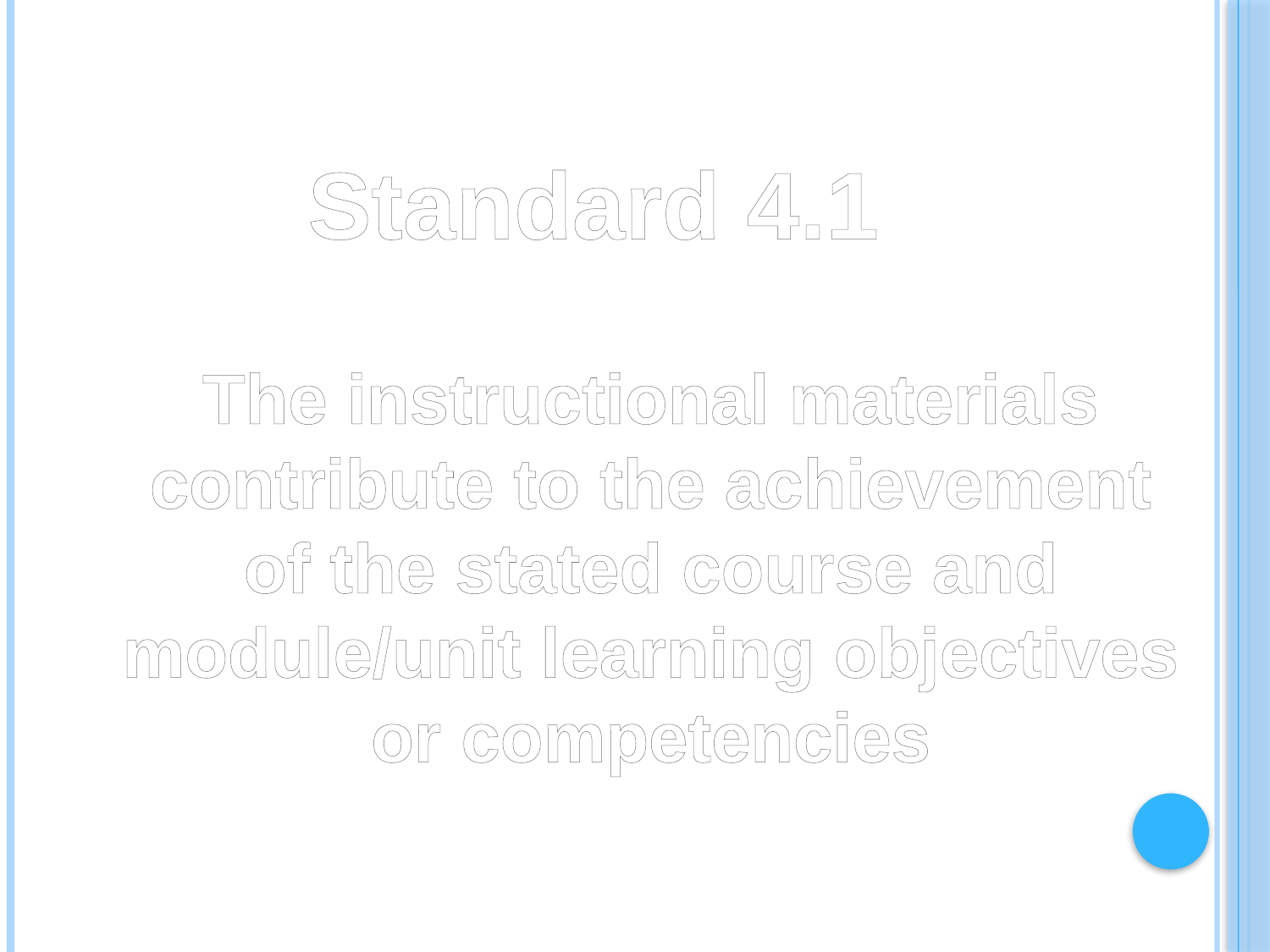

The instructional materials
contribute to the achievement
of the stated course and
module/unit learning objectives
or competencies
Standard 4.1